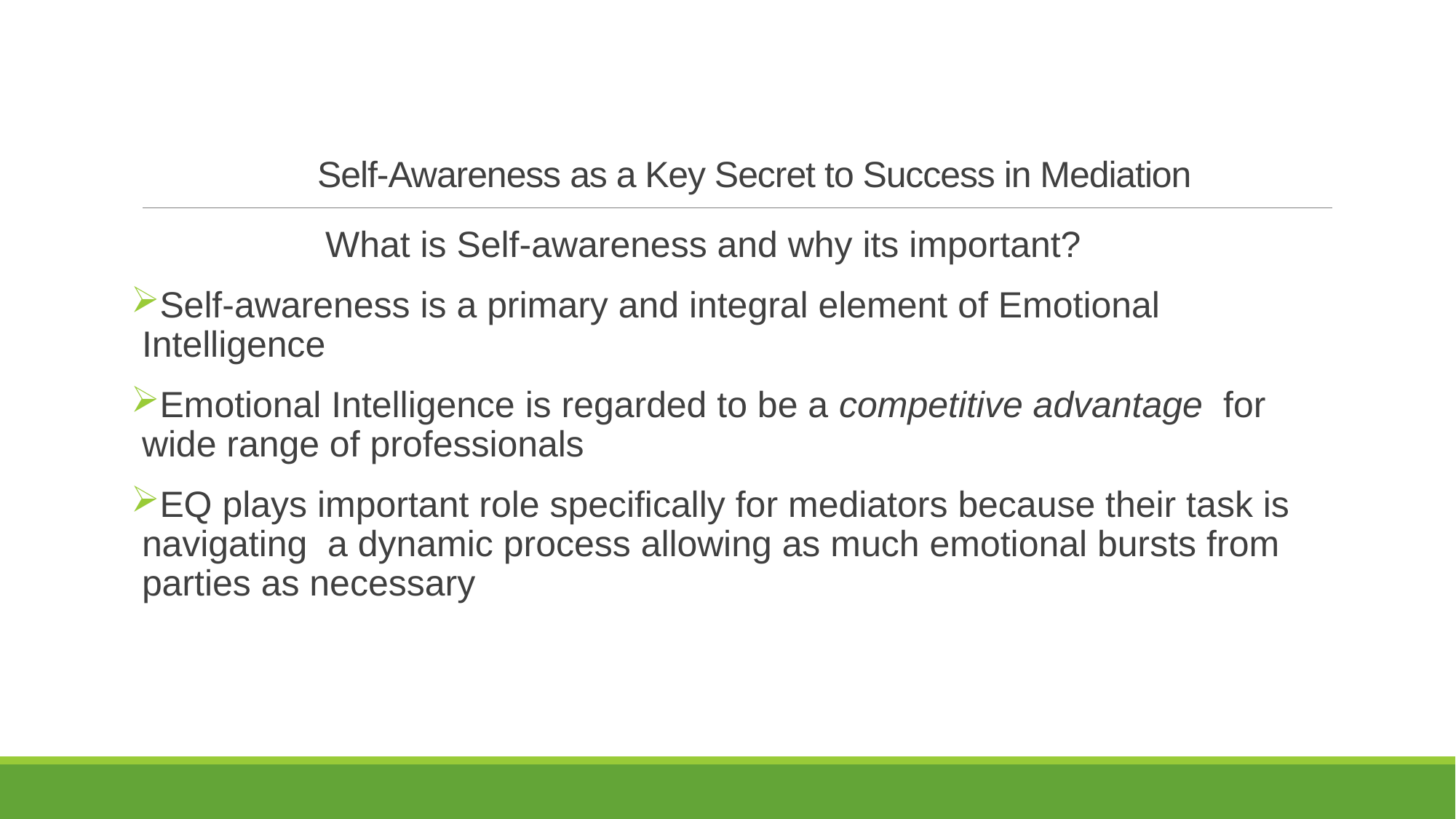

# Self-Awareness as a Key Secret to Success in Mediation
                  What is Self-awareness and why its important?
Self-awareness is a primary and integral element of Emotional Intelligence
Emotional Intelligence is regarded to be a competitive advantage  for wide range of professionals
EQ plays important role specifically for mediators because their task is navigating  a dynamic process allowing as much emotional bursts from parties as necessary